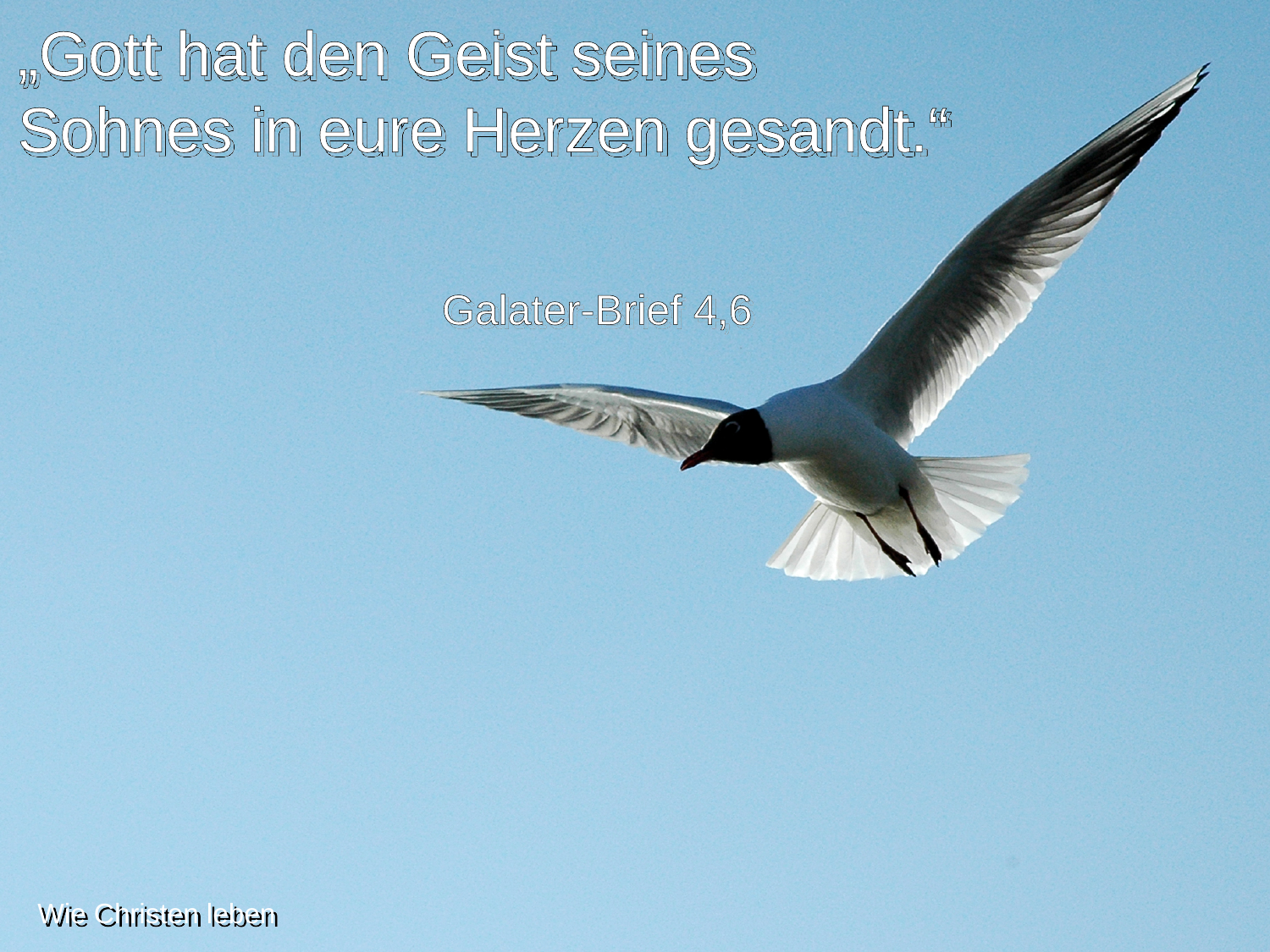

„Gott hat den Geist seines
Sohnes in eure Herzen gesandt.“
Galater-Brief 4,6
Wie Christen leben